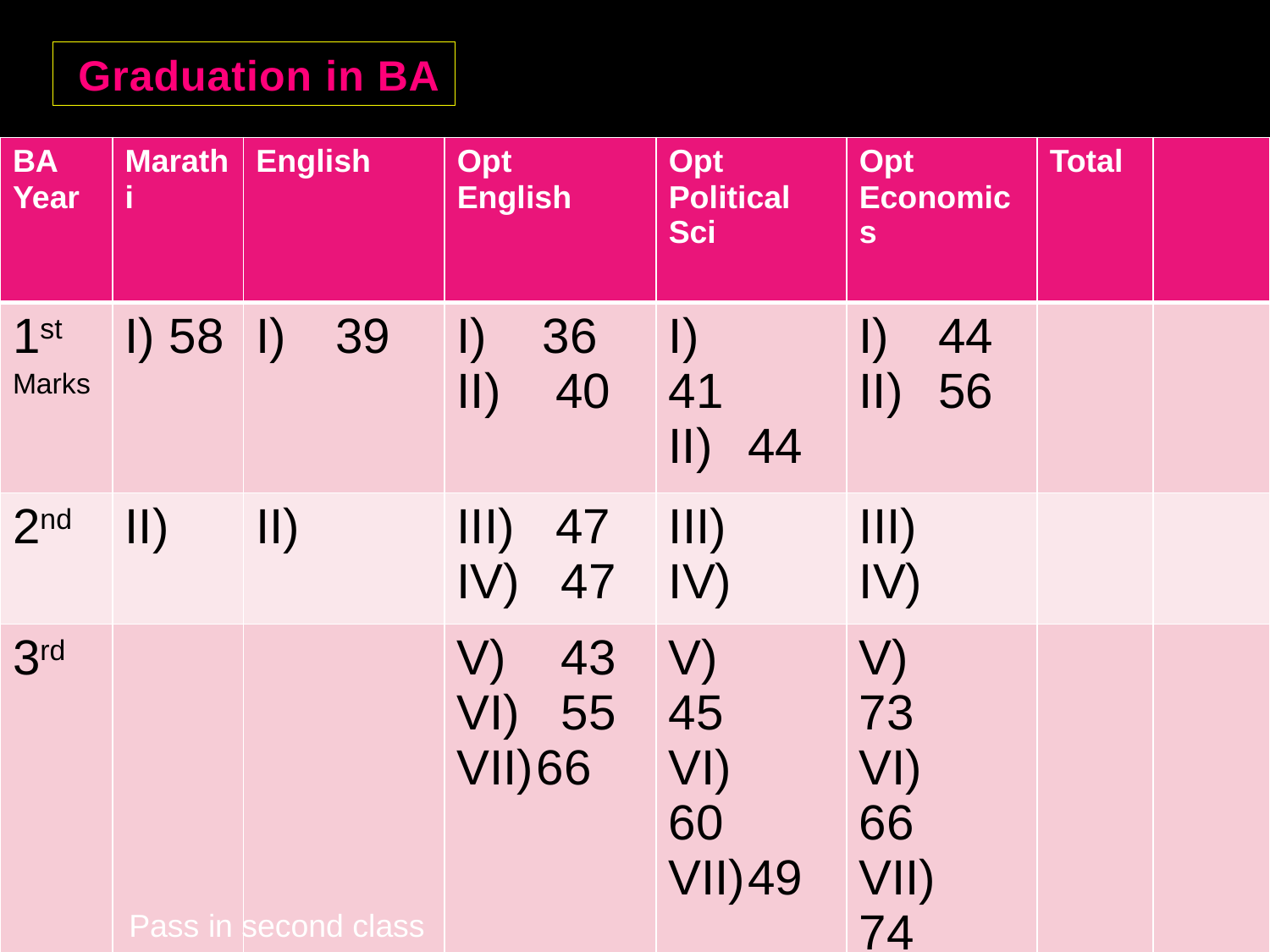

Graduation in BA
| BA Year | Marathi | English | Opt English | Opt Political Sci | Opt Economics | Total |  |
| --- | --- | --- | --- | --- | --- | --- | --- |
| 1st Marks | 58 | 39 | I) 36 II) 40 | I) 41 44 | 44 56 |  |  |
| 2nd | II) | II) | III) 47 IV) 47 | III) IV) | III) IV) |  |  |
| 3rd |  |  | V) 43 VI) 55 66 | V) 45 VI) 60 49 | V) 73 VI) 66 VII) 74 |  |  |
|  |  |  |  |  |  |  |  |
Pass in second class